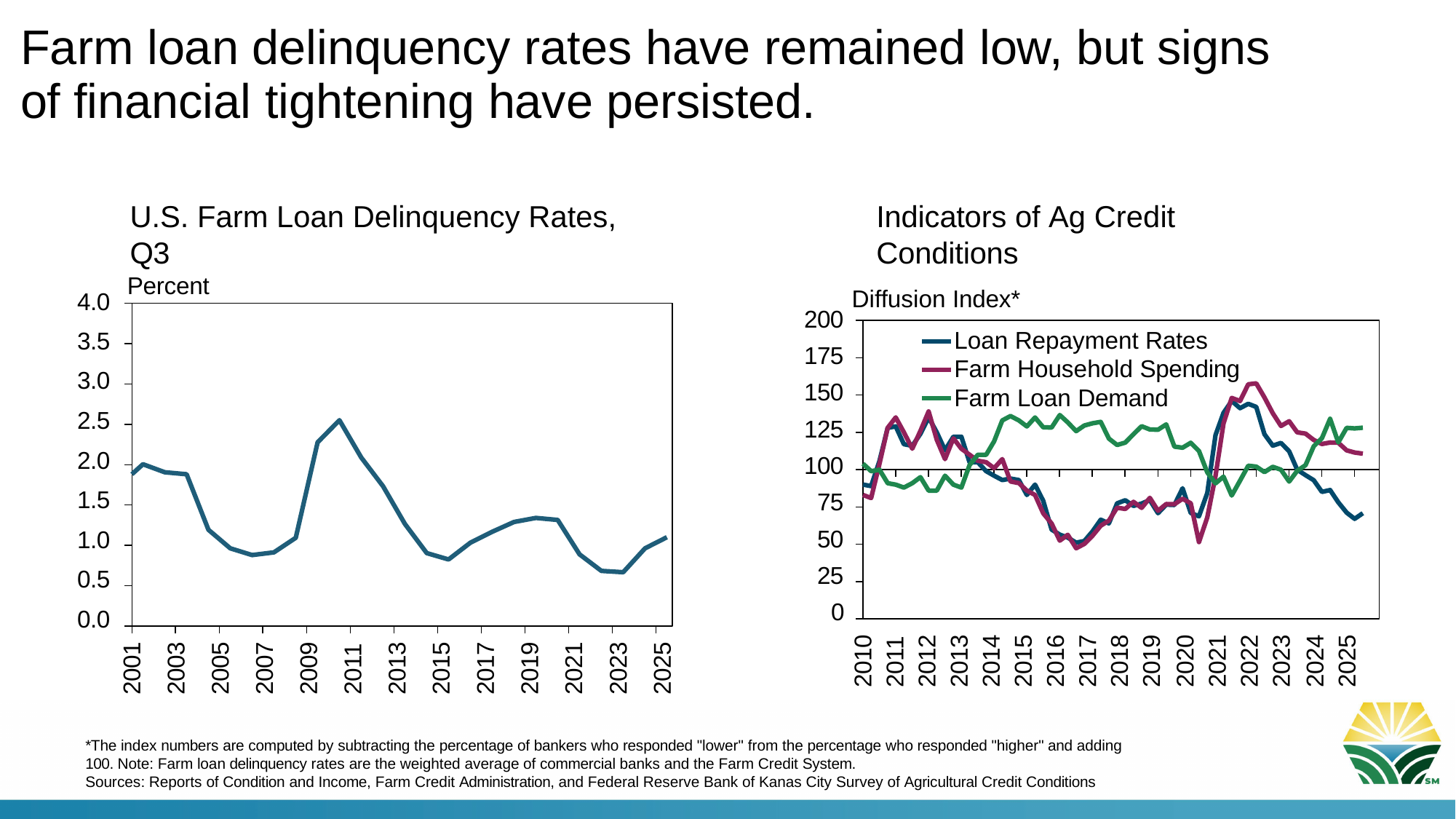

# Farm loan delinquency rates have remained low, but signs of financial tightening have persisted.
U.S. Farm Loan Delinquency Rates, Q3
Indicators of Ag Credit Conditions
Percent
4.0
3.5
3.0
2.5
2.0
1.5
1.0
0.5
0.0
Diffusion Index*
200
175
150
125
100
75
50
25
0

Loan Repayment Rates Farm Household Spending Farm Loan Demand
2010
2011
2012
2013
2014
2015
2016
2017
2018
2019
2020
2021
2022
2023
2024
2025
2001
2003
2005
2007
2009
2011
2013
2015
2017
2019
2021
2023
2025
*The index numbers are computed by subtracting the percentage of bankers who responded "lower" from the percentage who responded "higher" and adding 100. Note: Farm loan delinquency rates are the weighted average of commercial banks and the Farm Credit System.
Sources: Reports of Condition and Income, Farm Credit Administration, and Federal Reserve Bank of Kanas City Survey of Agricultural Credit Conditions